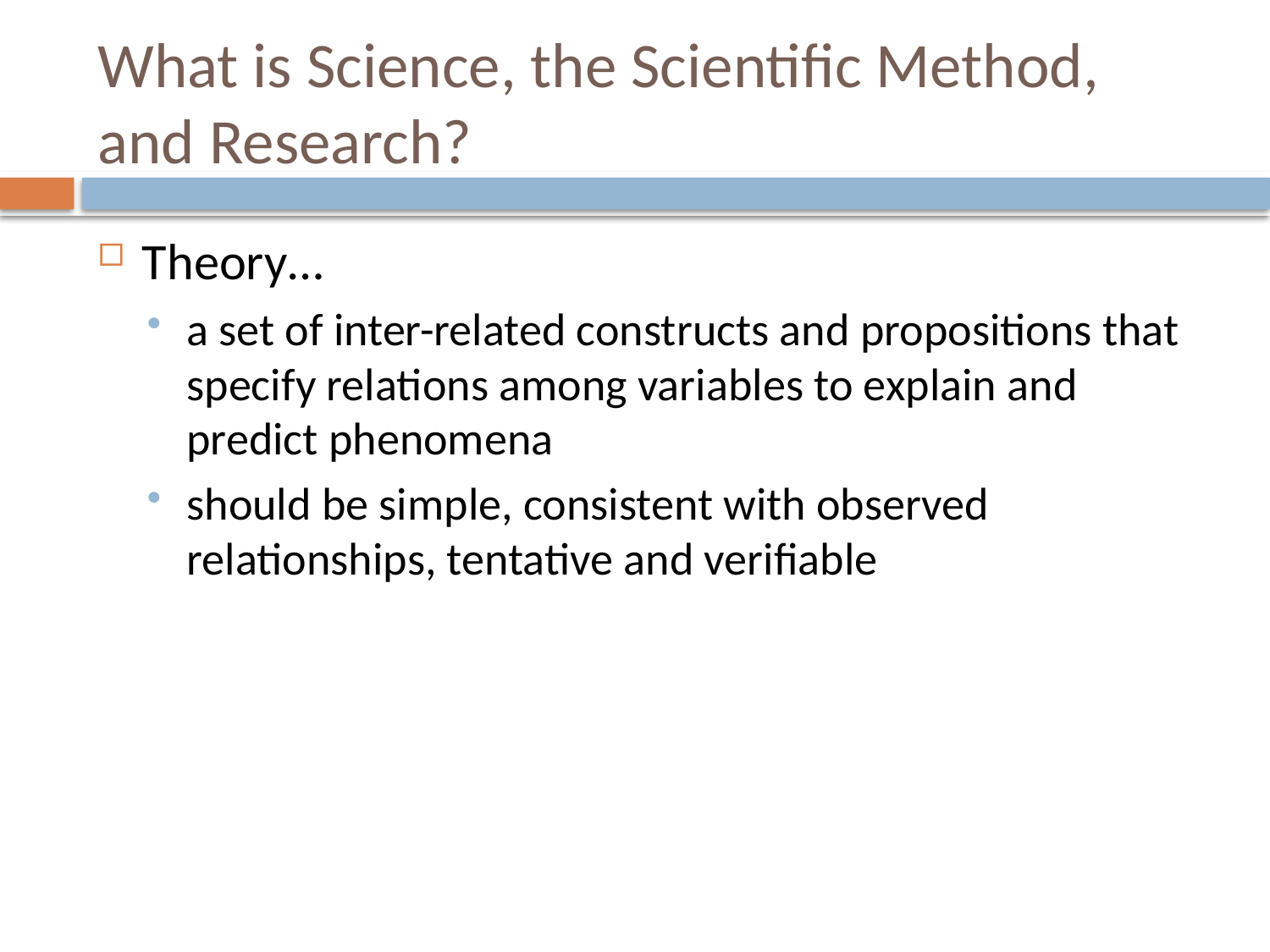

# What is Science, the Scientific Method, and Research?
Theory…
a set of inter-related constructs and propositions that specify relations among variables to explain and predict phenomena
should be simple, consistent with observed relationships, tentative and verifiable